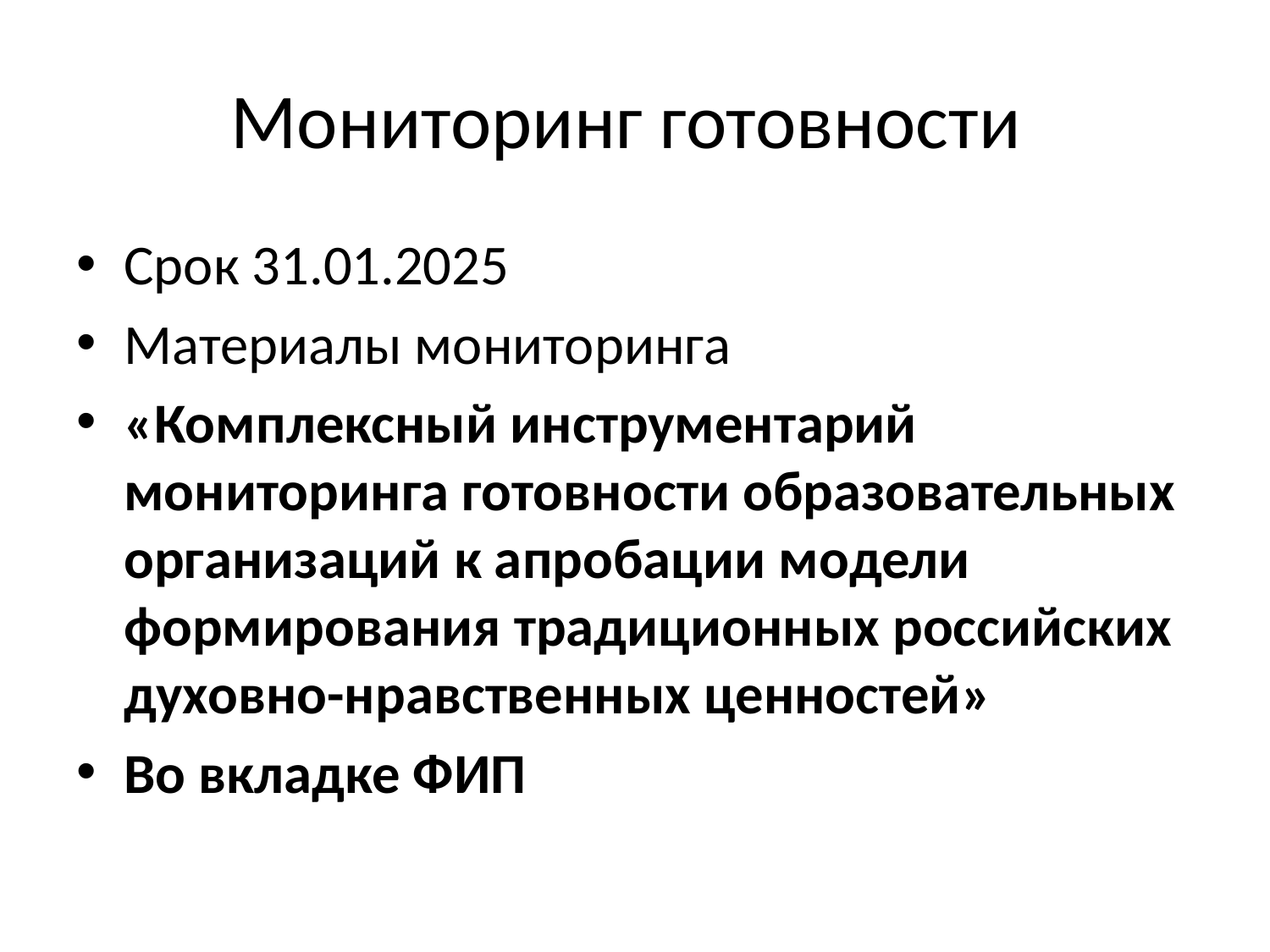

# Мониторинг готовности
Срок 31.01.2025
Материалы мониторинга
«Комплексный инструментарий мониторинга готовности образовательных организаций к апробации модели формирования традиционных российских духовно-нравственных ценностей»
Во вкладке ФИП